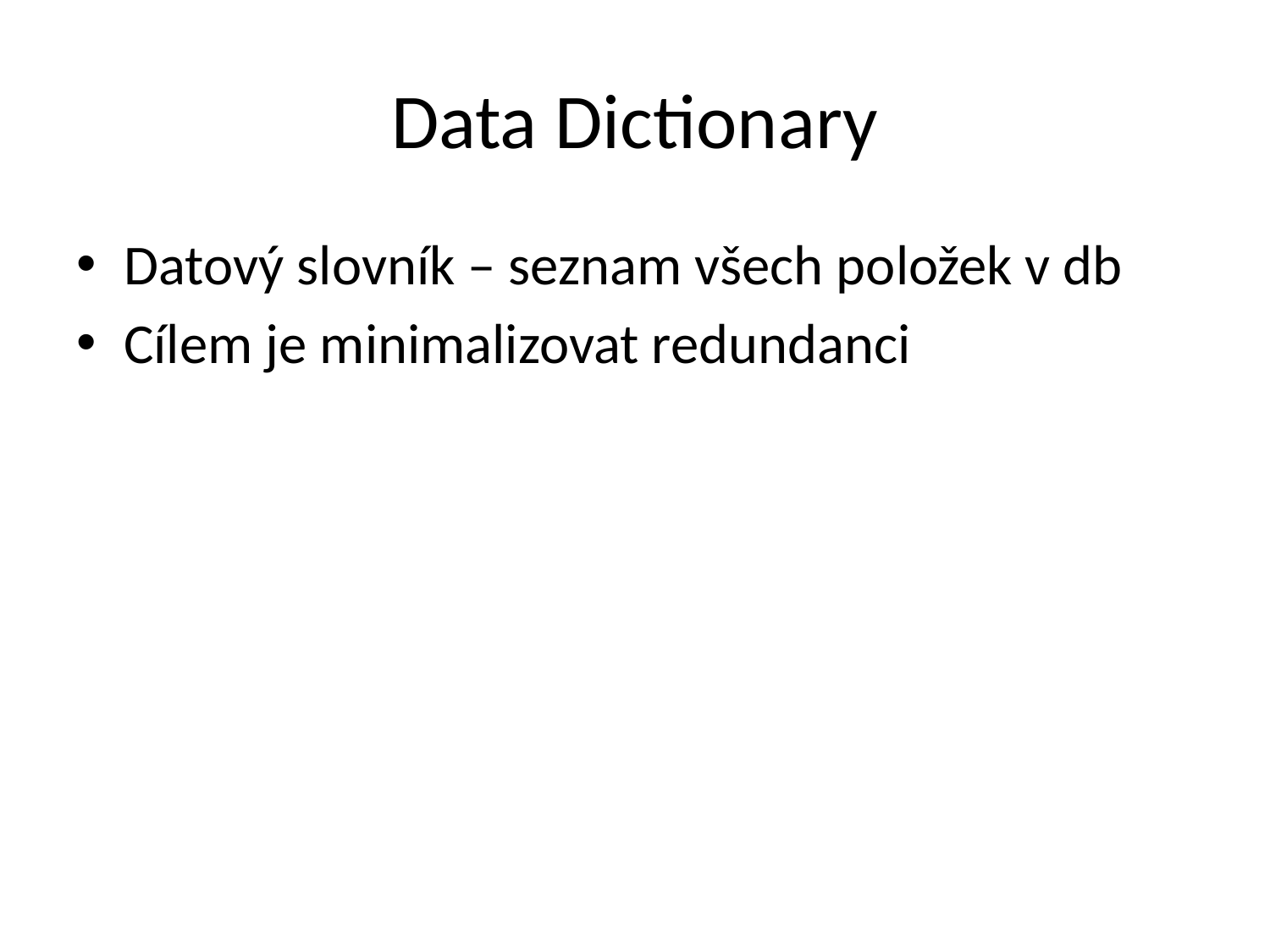

# Data Dictionary
Datový slovník – seznam všech položek v db
Cílem je minimalizovat redundanci